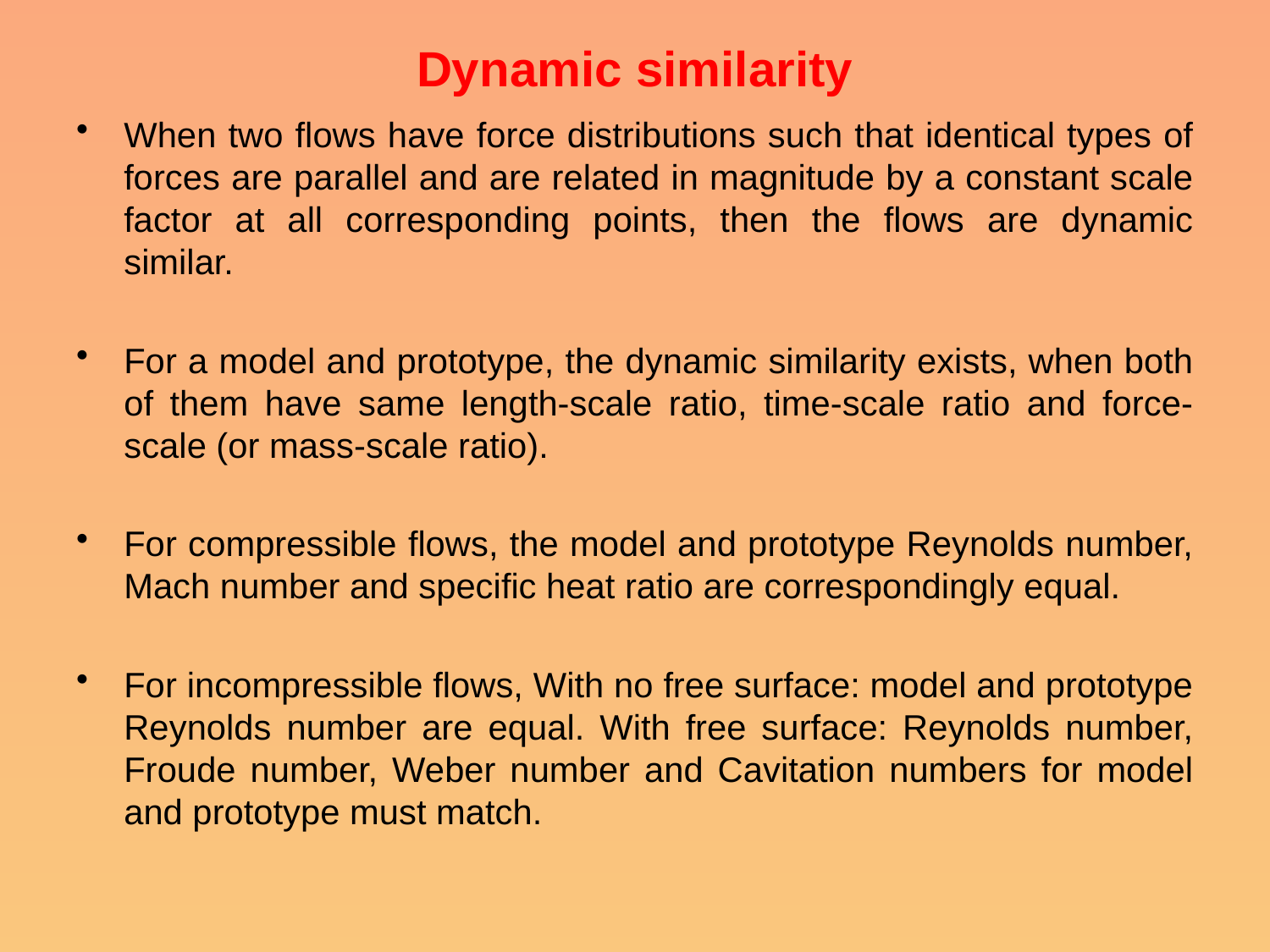

# Dynamic similarity
When two flows have force distributions such that identical types of forces are parallel and are related in magnitude by a constant scale factor at all corresponding points, then the flows are dynamic similar.

For a model and prototype, the dynamic similarity exists, when both of them have same length-scale ratio, time-scale ratio and force-scale (or mass-scale ratio).

For compressible flows, the model and prototype Reynolds number, Mach number and specific heat ratio are correspondingly equal.

For incompressible flows, With no free surface: model and prototype Reynolds number are equal. With free surface: Reynolds number, Froude number, Weber number and Cavitation numbers for model and prototype must match.